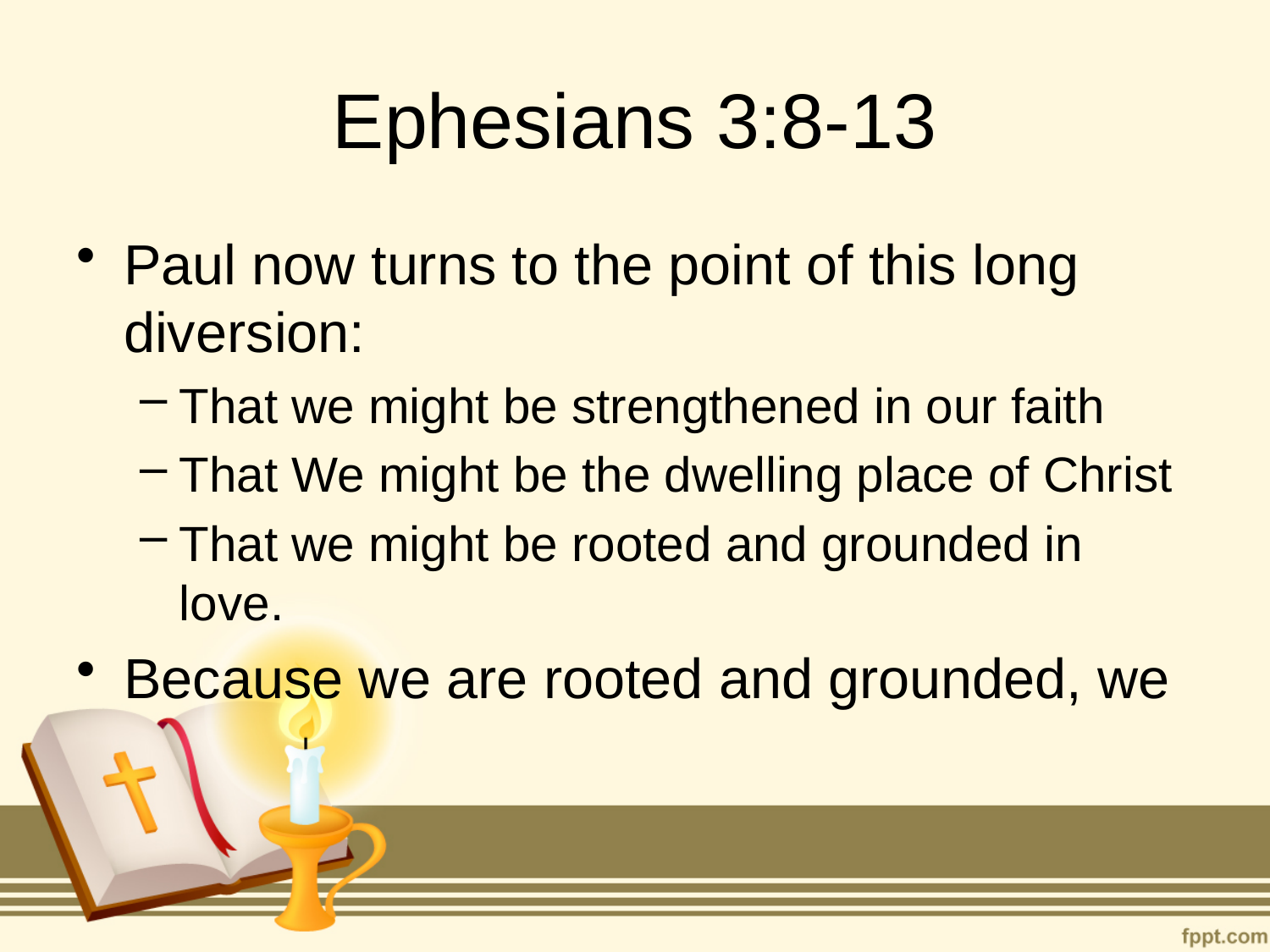

# Ephesians 3:8-13
Paul now turns to the point of this long diversion:
That we might be strengthened in our faith
That We might be the dwelling place of Christ
That we might be rooted and grounded in love.
Because we are rooted and grounded, we